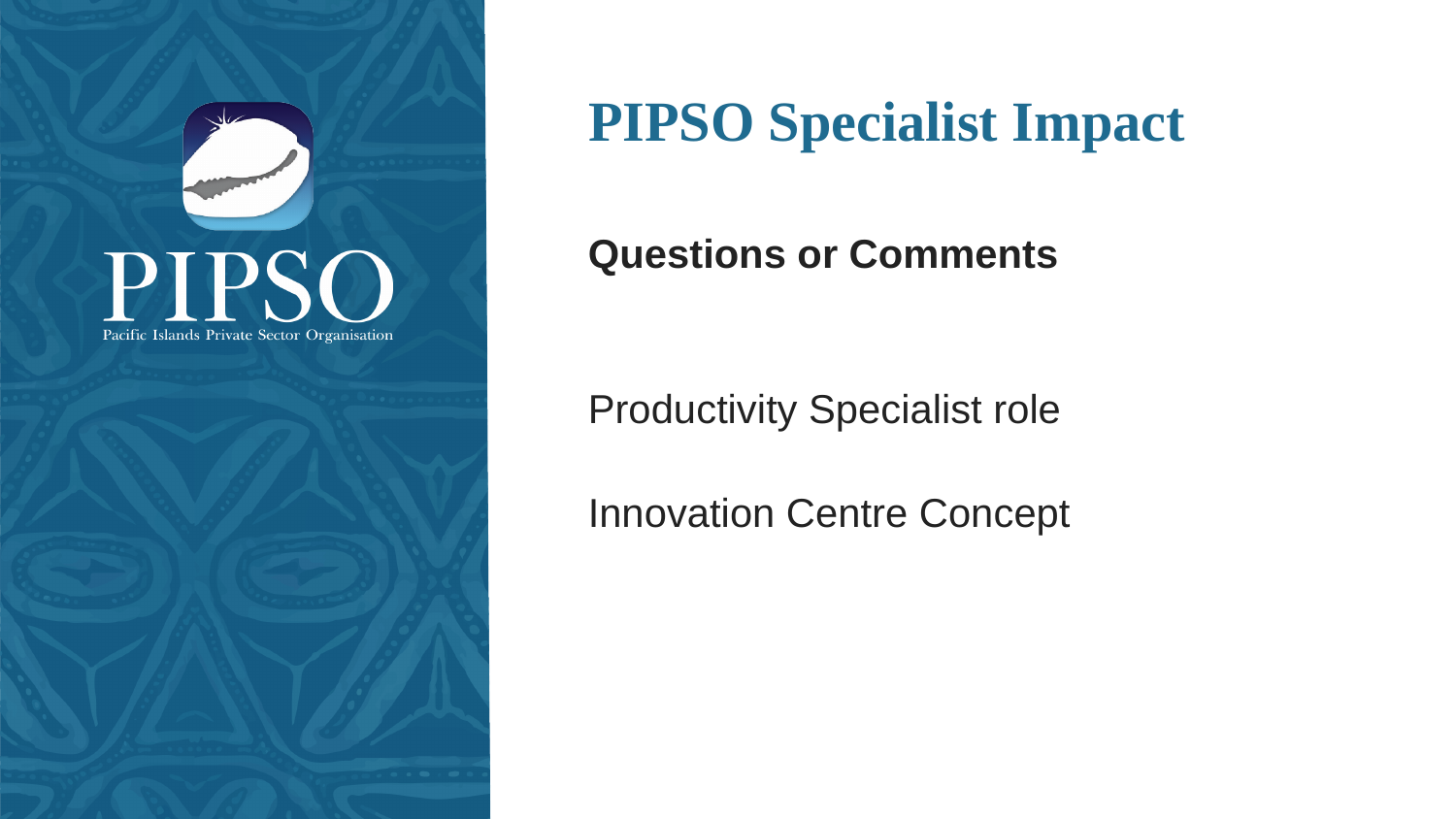

# PIPSO Specialist Impact
Questions or Comments

Productivity Specialist role

Innovation Centre Concept